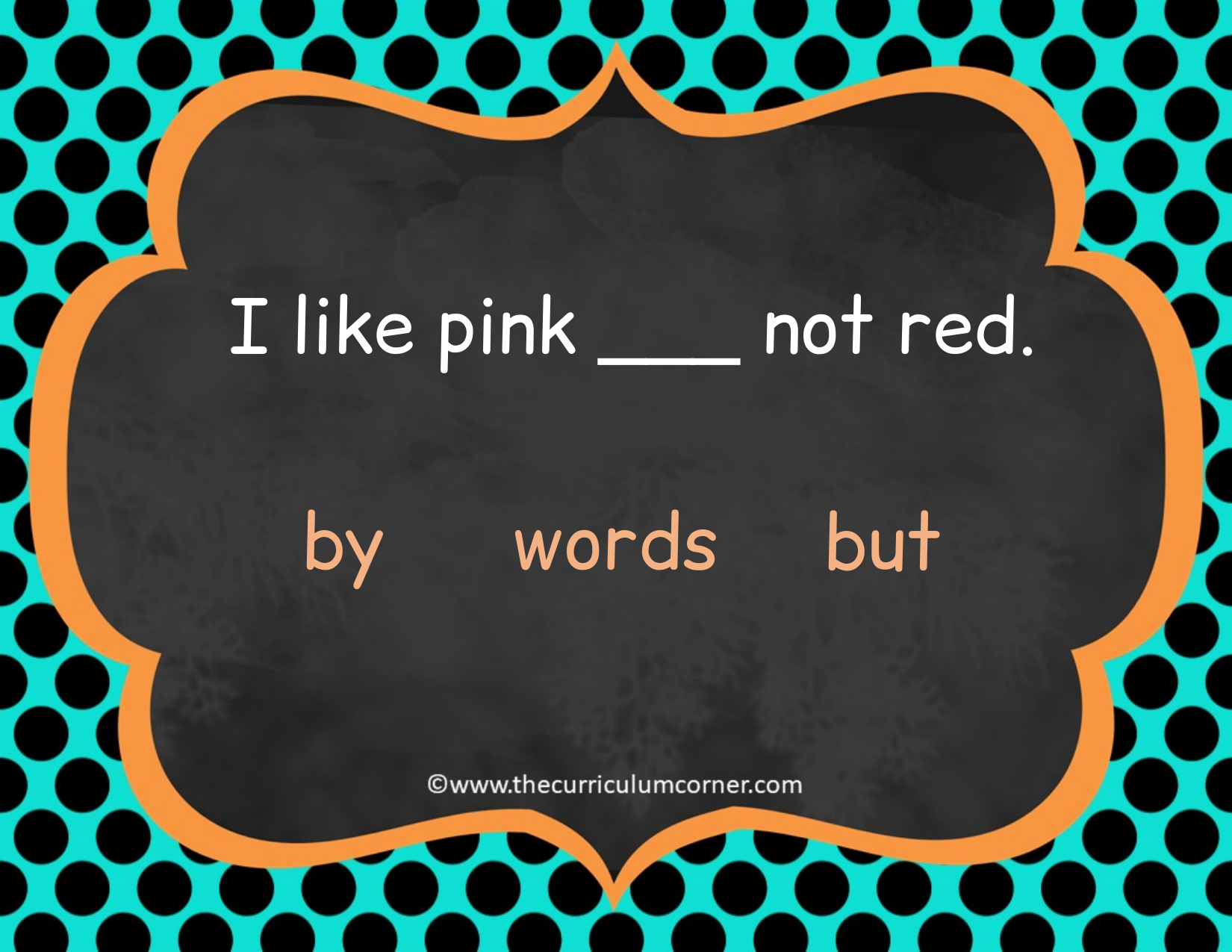

I like pink ___ not red.
words
by
but